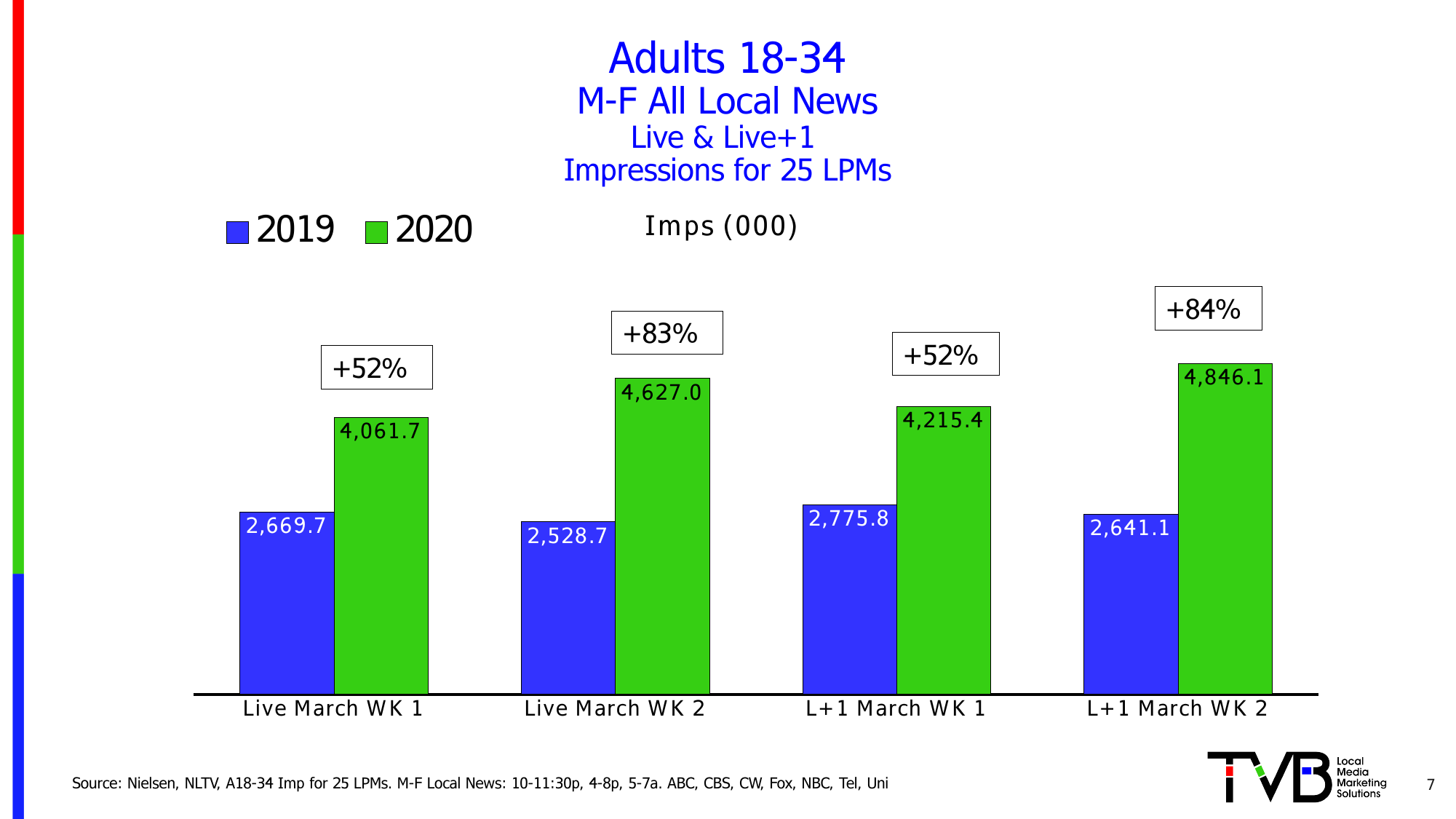

# Adults 18-34 M-F All Local News Live & Live+1 Impressions for 25 LPMs

### Chart

| Category | 2019 | 2020 |
|---|---|---|
| Live March WK 1 | 2669.7 | 4061.7 |
| Live March WK 2 | 2528.7 | 4627.0 |
| L+1 March WK 1 | 2775.8 | 4215.4 |
| L+1 March WK 2 | 2641.1 | 4846.1 |
Imps (000)
+84%
+83%
+52%
+52%
7
Source: Nielsen, NLTV, A18-34 Imp for 25 LPMs. M-F Local News: 10-11:30p, 4-8p, 5-7a. ABC, CBS, CW, Fox, NBC, Tel, Uni